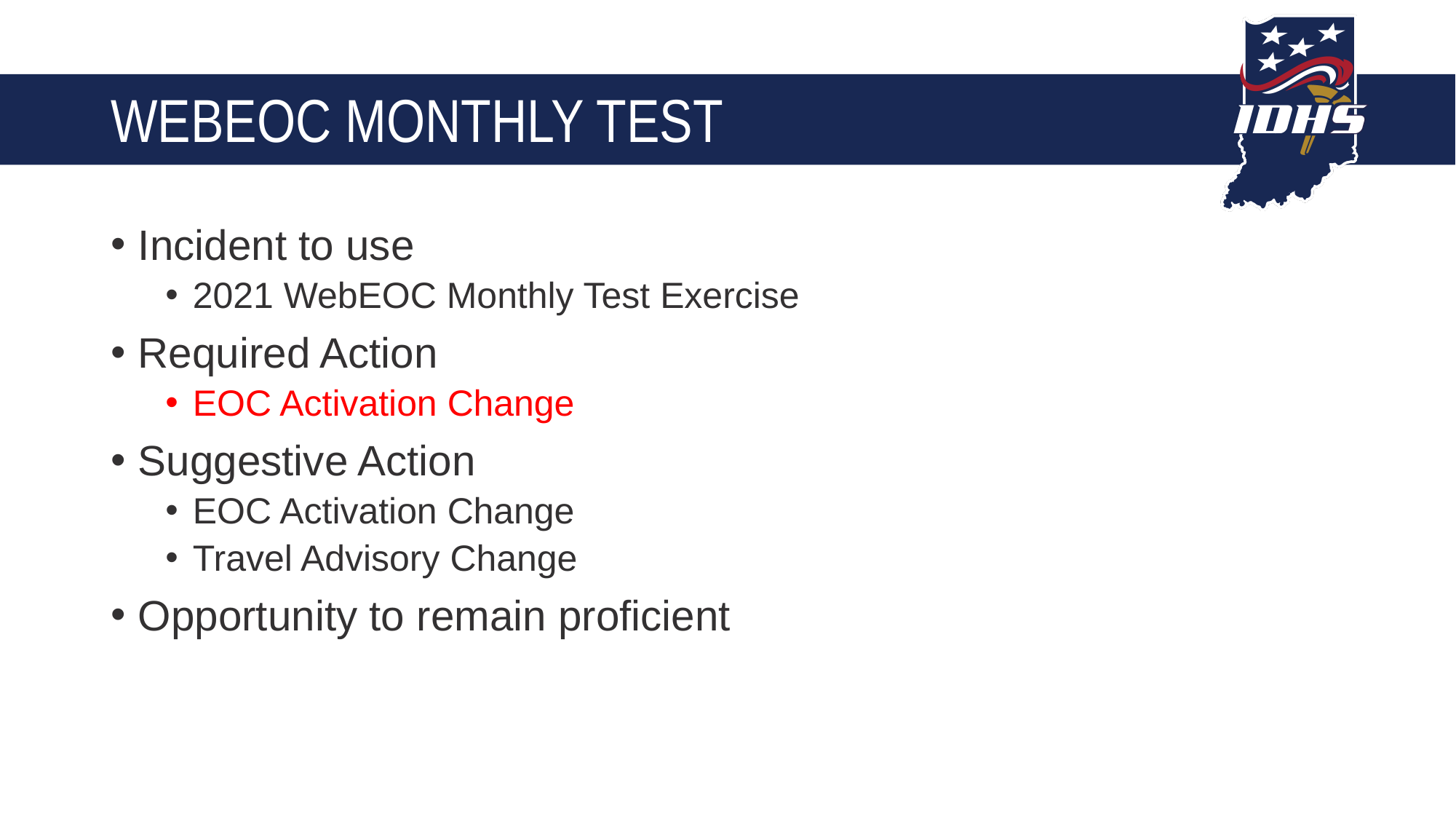

# Webeoc monthly test
Incident to use
2021 WebEOC Monthly Test Exercise
Required Action
EOC Activation Change
Suggestive Action
EOC Activation Change
Travel Advisory Change
Opportunity to remain proficient